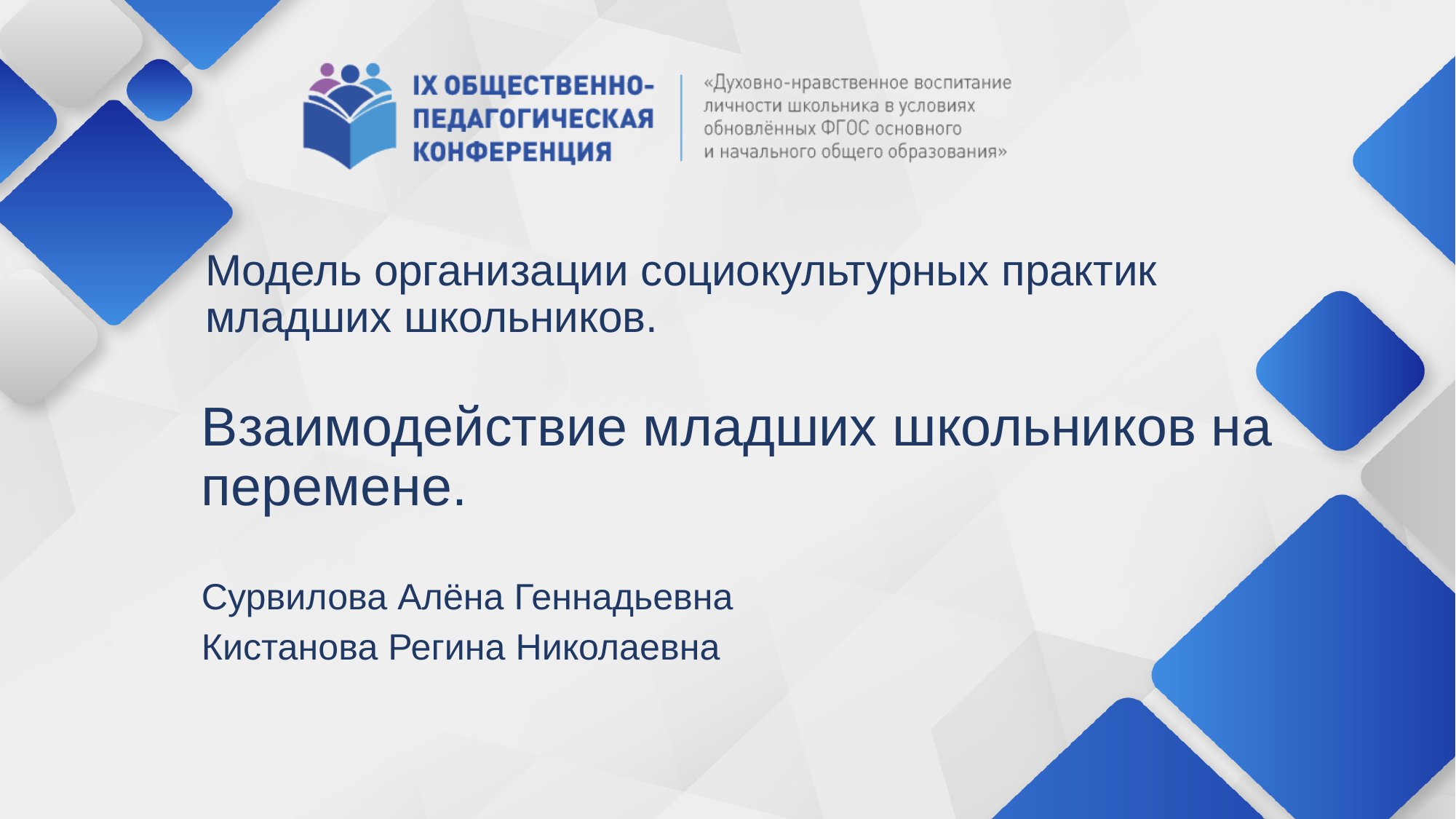

# Модель организации социокультурных практик младших школьников.
Взаимодействие младших школьников на перемене.

Сурвилова Алёна Геннадьевна
Кистанова Регина Николаевна